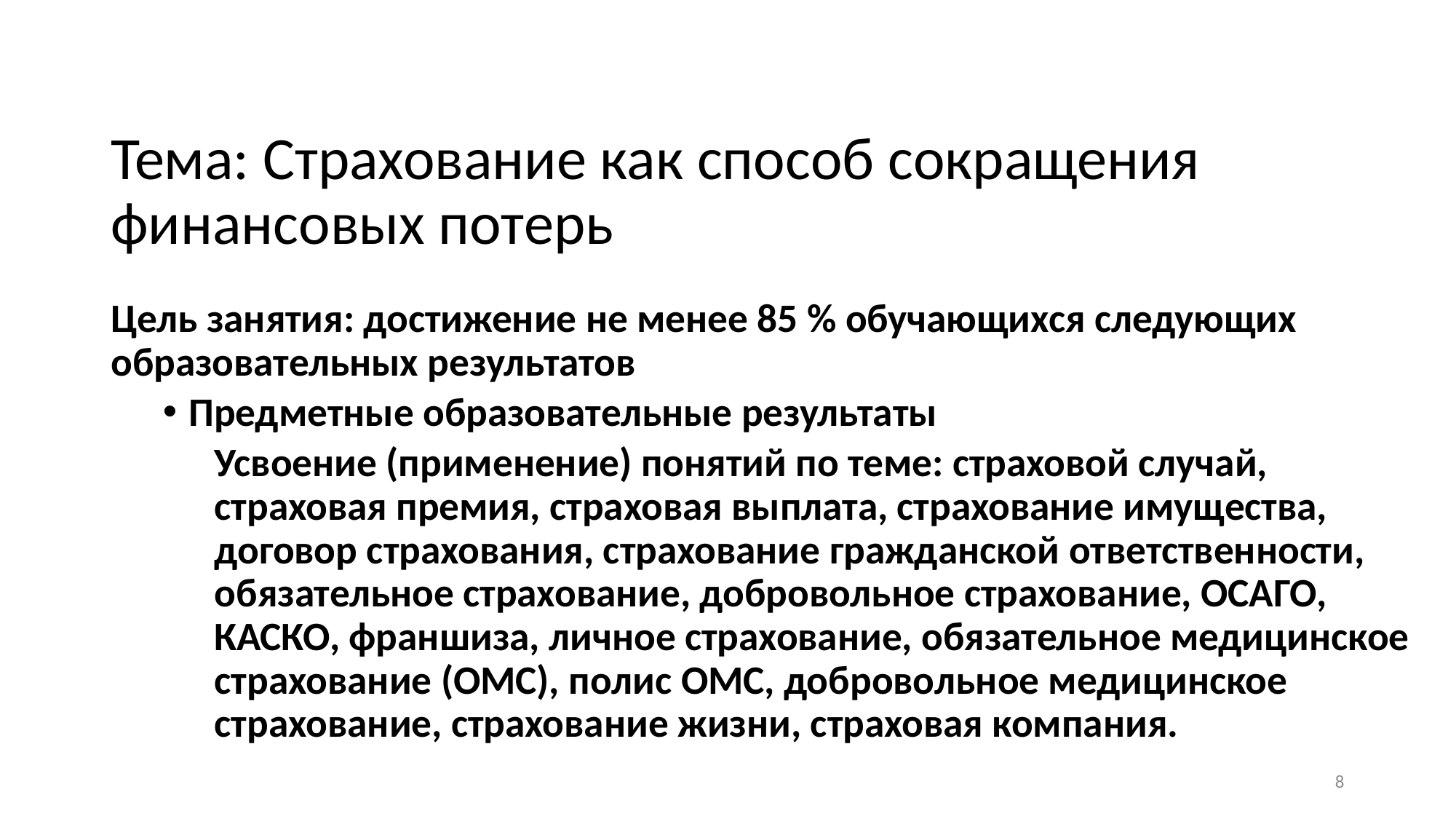

# Тема: Страхование как способ сокращения финансовых потерь

Цель занятия: достижение не менее 85 % обучающихся следующих образовательных результатов
Предметные образовательные результаты
Усвоение (применение) понятий по теме: страховой случай, страховая премия, страховая выплата, страхование имущества, договор страхования, страхование гражданской ответственности, обязательное страхование, добровольное страхование, ОСАГО, КАСКО, франшиза, личное страхование, обязательное медицинское страхование (ОМС), полис ОМС, добровольное медицинское  страхование, страхование жизни, страховая компания.

8